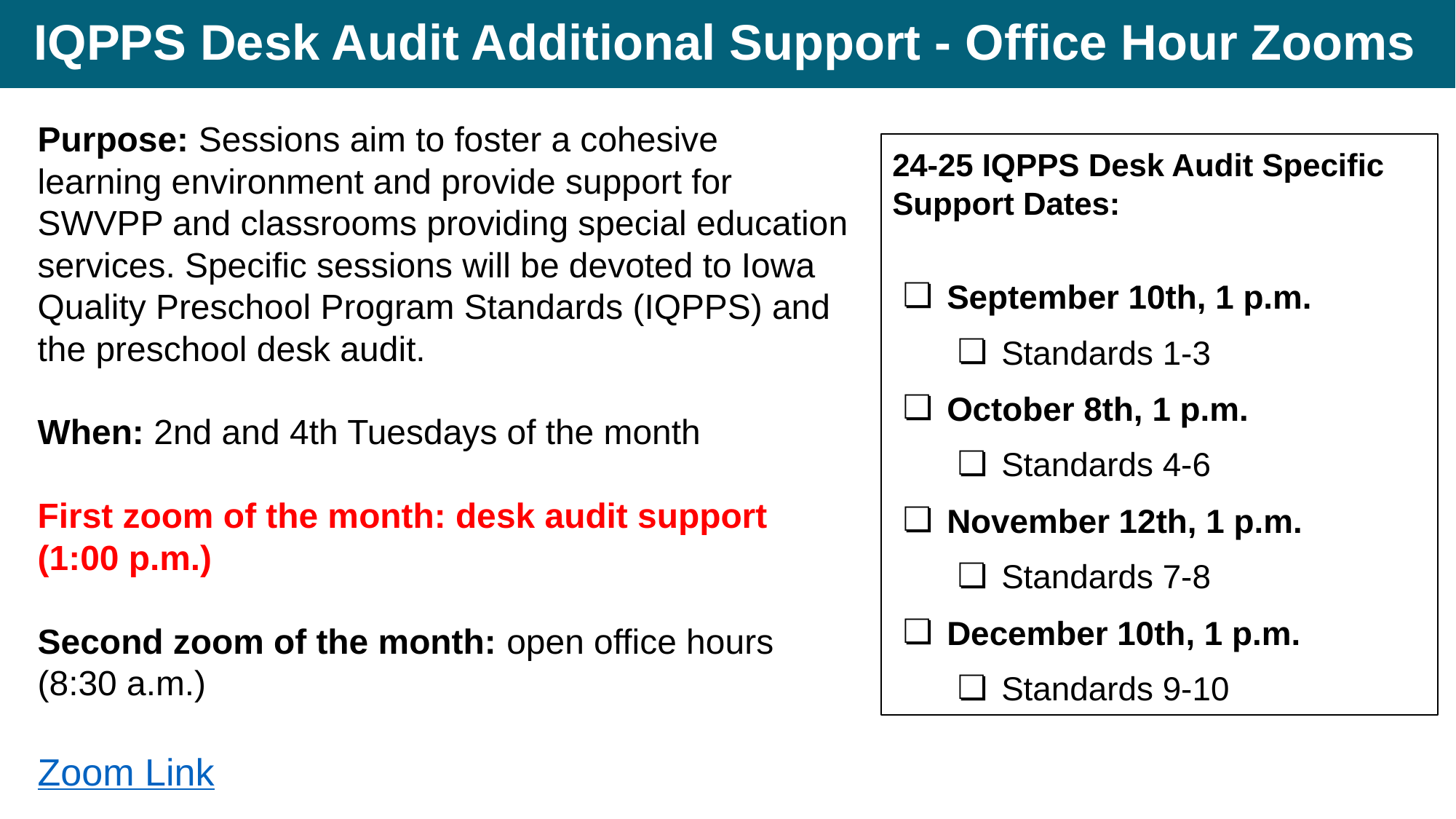

# IQPPS Desk Audit Additional Support - Office Hour Zooms
Purpose: Sessions aim to foster a cohesive learning environment and provide support for SWVPP and classrooms providing special education services. Specific sessions will be devoted to Iowa Quality Preschool Program Standards (IQPPS) and the preschool desk audit.

When: 2nd and 4th Tuesdays of the month

First zoom of the month: desk audit support (1:00 p.m.)

Second zoom of the month: open office hours (8:30 a.m.)

Zoom Link
24-25 IQPPS Desk Audit Specific Support Dates:

September 10th, 1 p.m.
Standards 1-3
October 8th, 1 p.m.
Standards 4-6
November 12th, 1 p.m.
Standards 7-8
December 10th, 1 p.m.
Standards 9-10